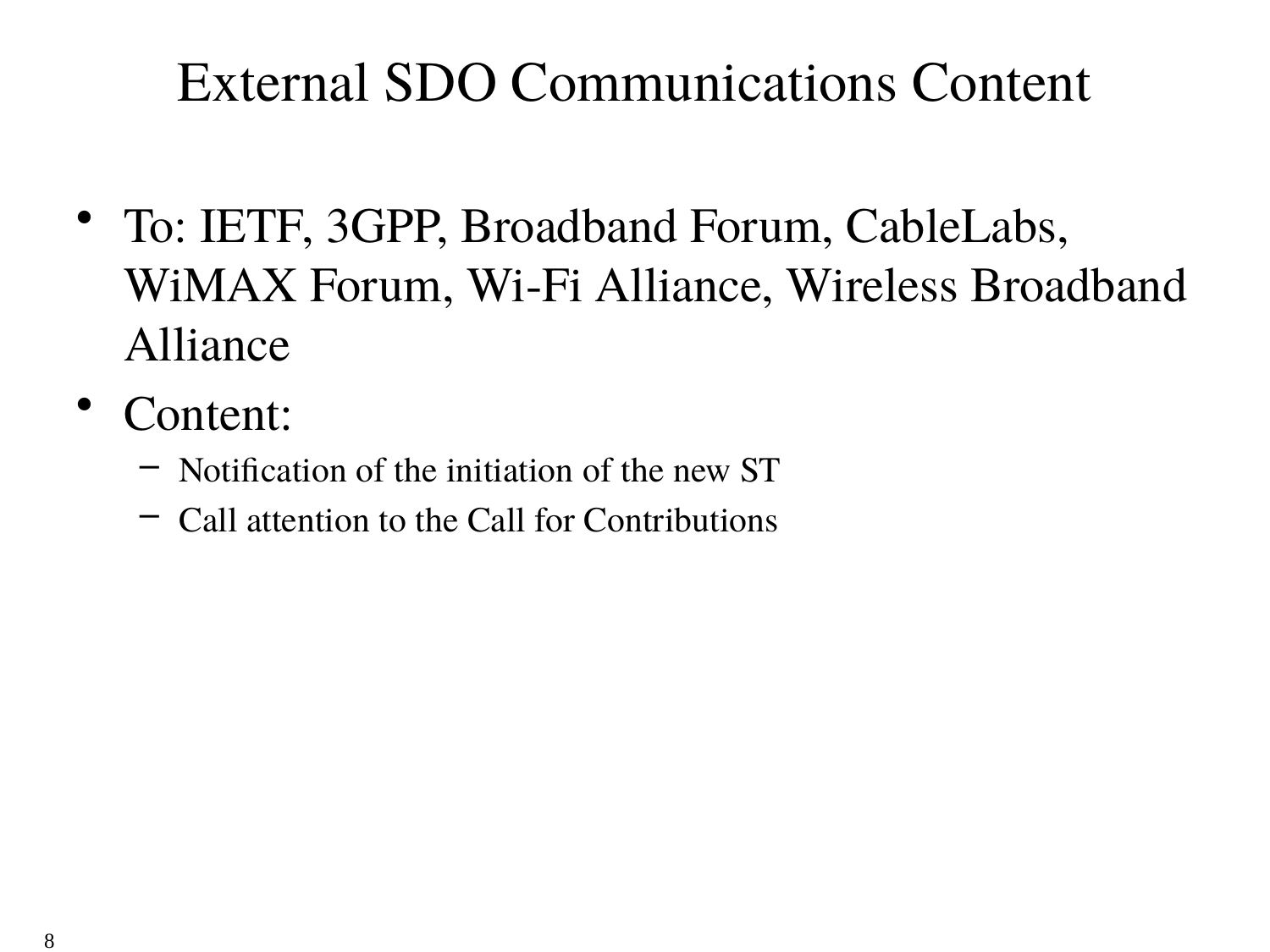

# External SDO Communications Content
To: IETF, 3GPP, Broadband Forum, CableLabs, WiMAX Forum, Wi-Fi Alliance, Wireless Broadband Alliance
Content:
Notification of the initiation of the new ST
Call attention to the Call for Contributions
8